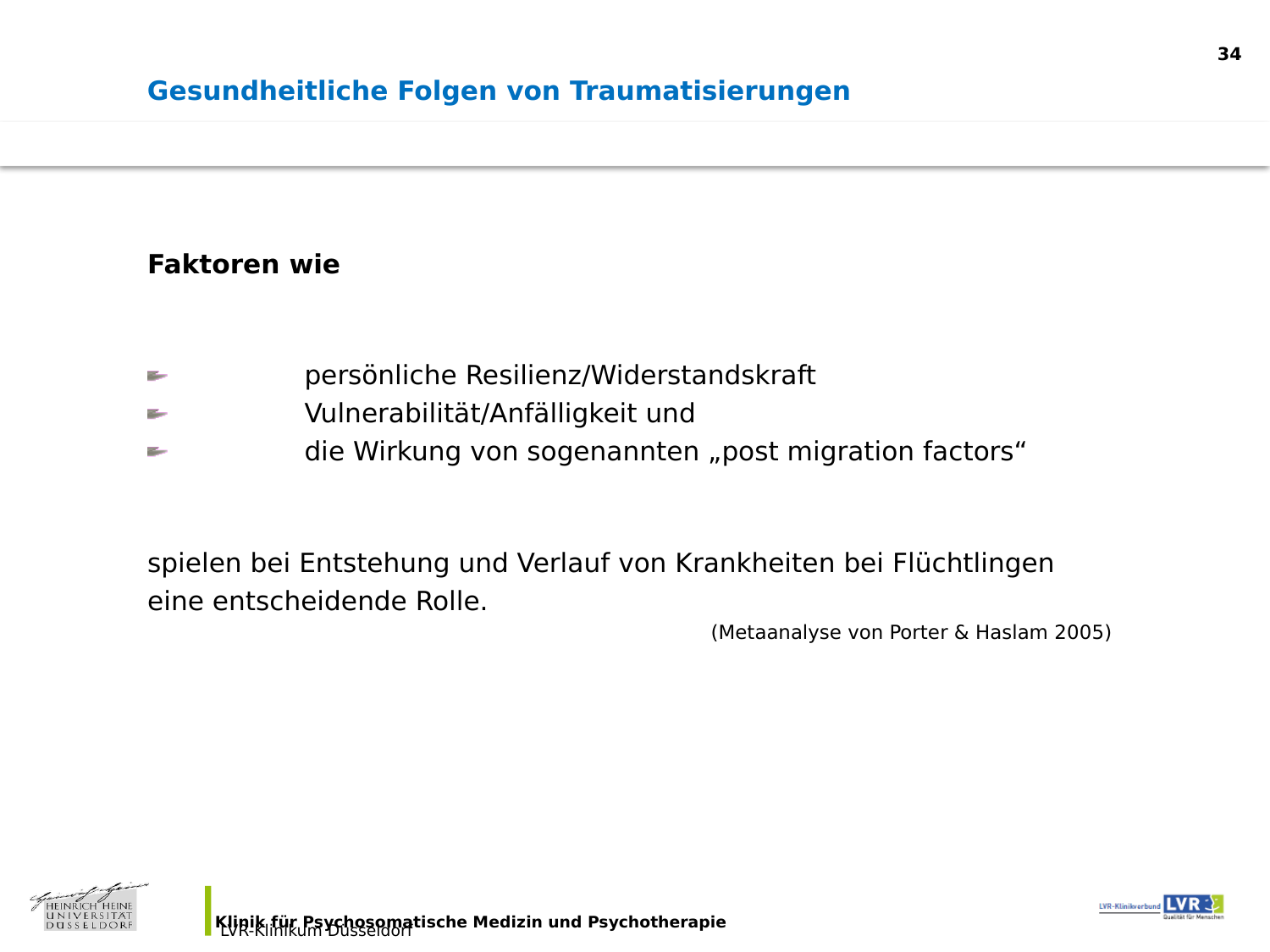

34
Gesundheitliche Folgen von Traumatisierungen
Faktoren wie

 	persönliche Resilienz/Widerstandskraft
 	Vulnerabilität/Anfälligkeit und
 	die Wirkung von sogenannten „post migration factors“

spielen bei Entstehung und Verlauf von Krankheiten bei Flüchtlingen eine entscheidende Rolle.
(Metaanalyse von Porter & Haslam 2005)